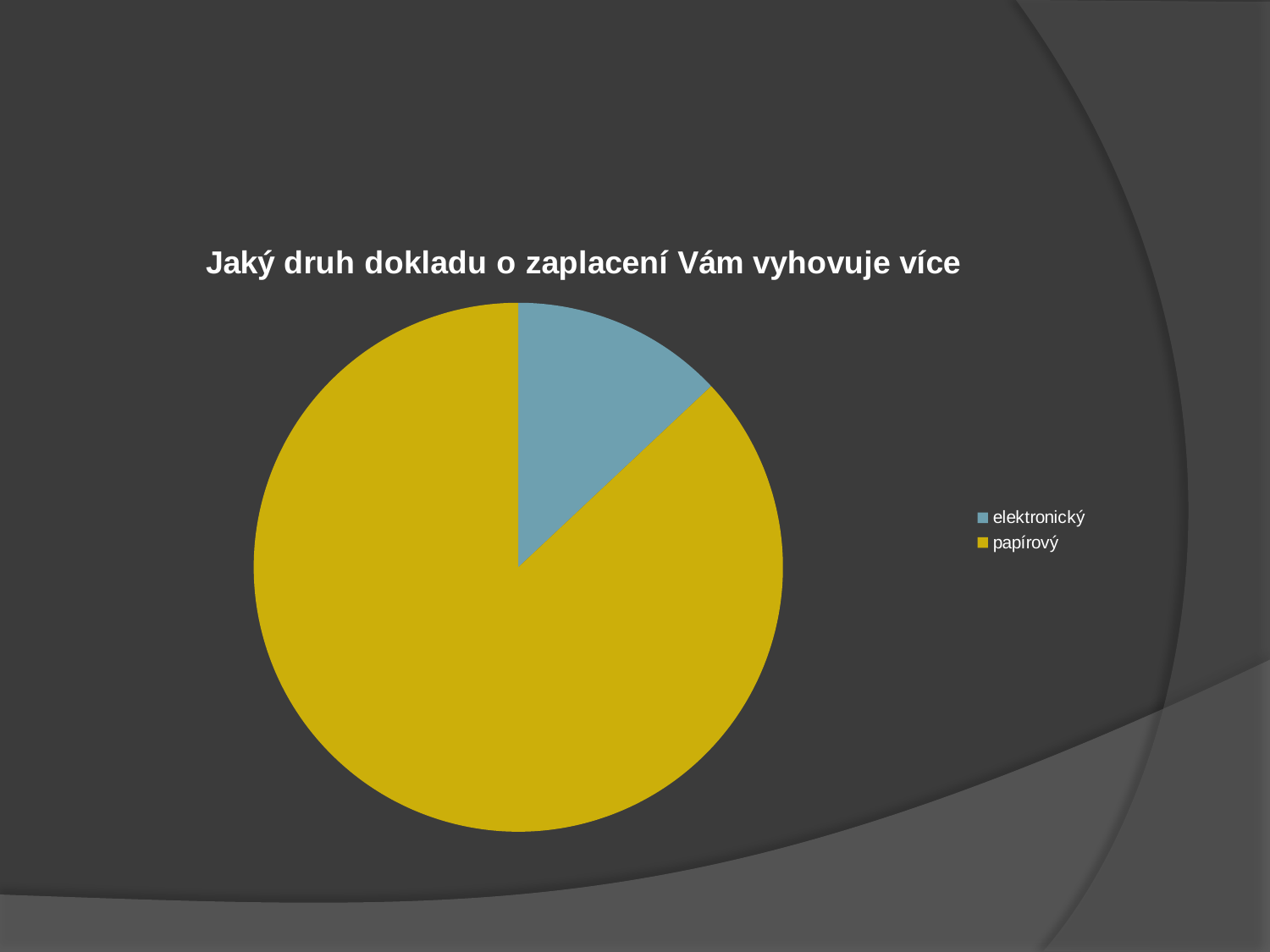

#

### Chart:

| Category | Jaký druh dokladu o zaplacení Vám vyhovuje více |
|---|---|
| elektronický | 0.13 |
| papírový | 0.8700000000000027 |